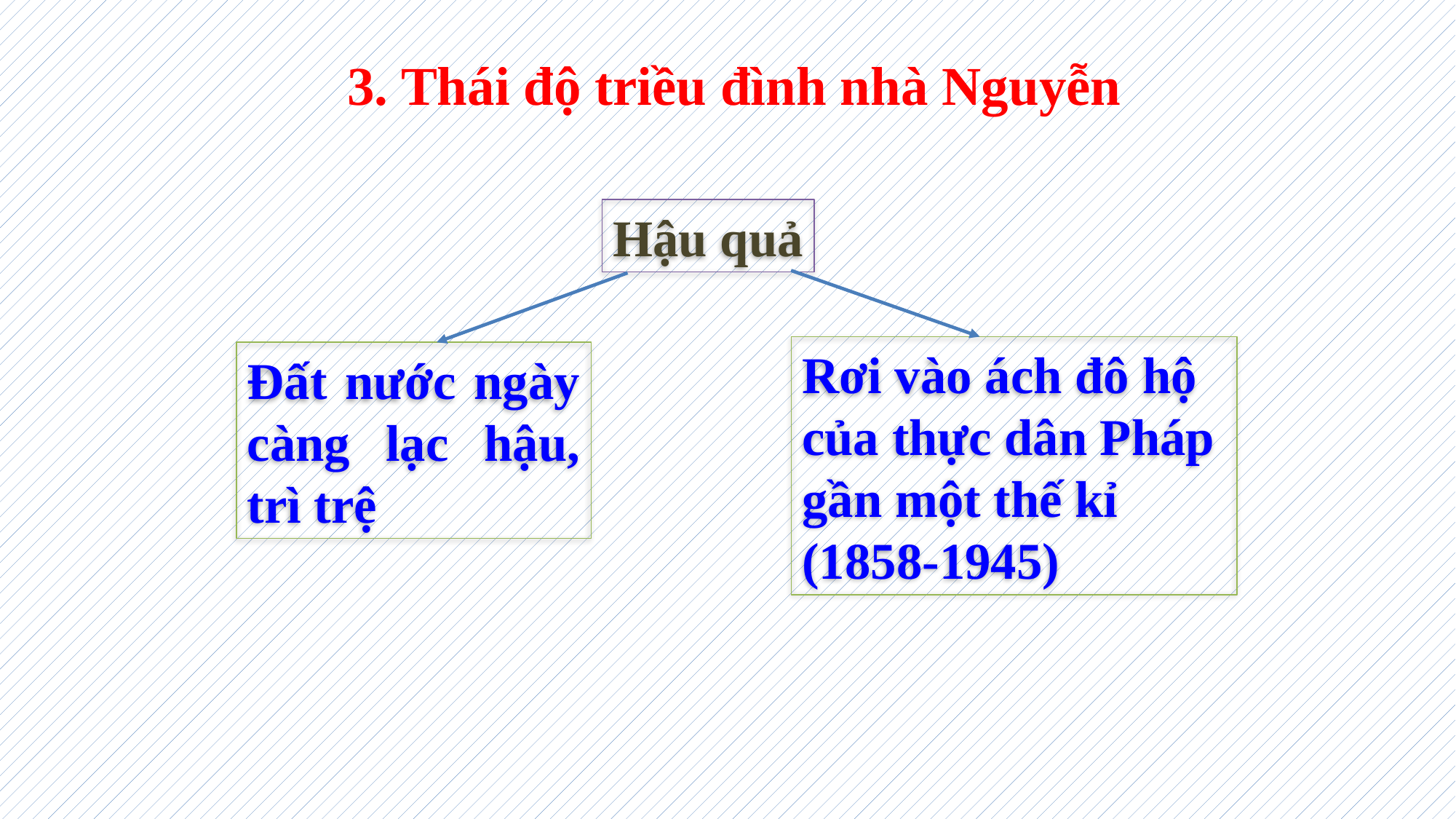

3. Thái độ triều đình nhà Nguyễn
Hậu quả
Rơi vào ách đô hộ của thực dân Pháp gần một thế kỉ (1858-1945)
Đất nước ngày càng lạc hậu, trì trệ